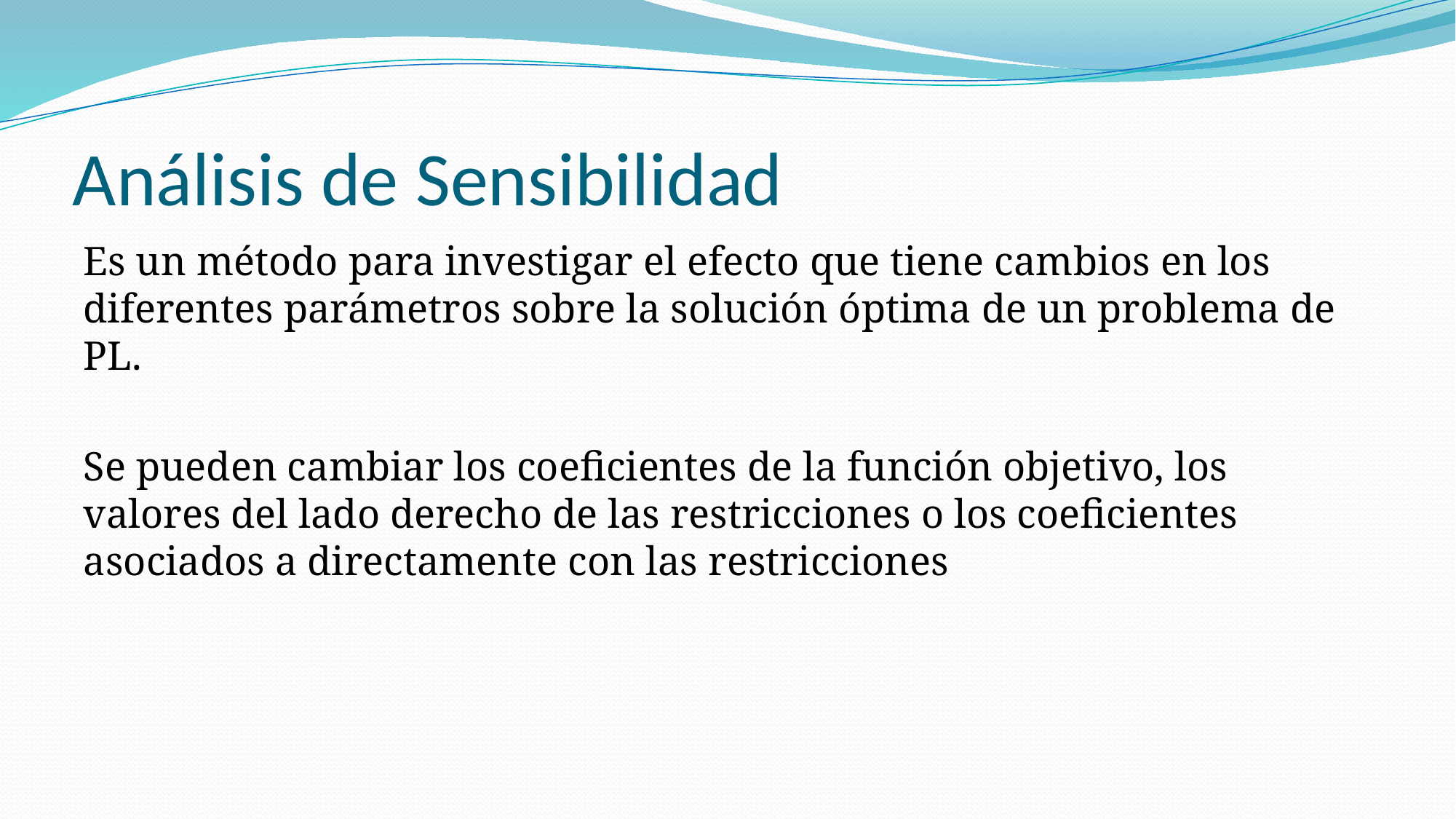

# Análisis de Sensibilidad
Es un método para investigar el efecto que tiene cambios en los diferentes parámetros sobre la solución óptima de un problema de PL.

Se pueden cambiar los coeficientes de la función objetivo, los valores del lado derecho de las restricciones o los coeficientes asociados a directamente con las restricciones